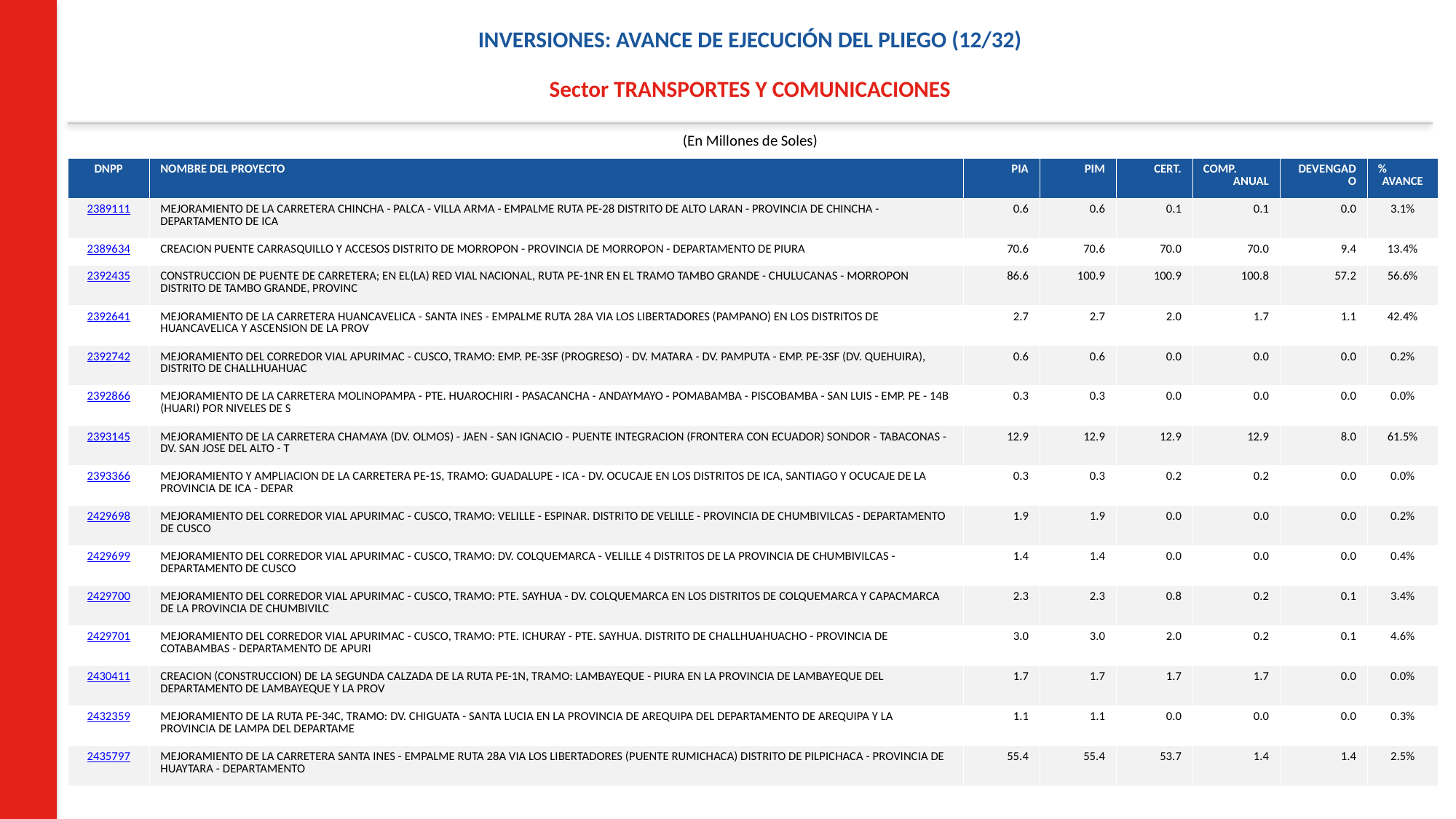

INVERSIONES: AVANCE DE EJECUCIÓN DEL PLIEGO (12/32)
Sector TRANSPORTES Y COMUNICACIONES

(En Millones de Soles)
| DNPP | NOMBRE DEL PROYECTO | PIA | PIM | CERT. | COMP. ANUAL | DEVENGADO | % AVANCE |
| --- | --- | --- | --- | --- | --- | --- | --- |
| 2389111 | MEJORAMIENTO DE LA CARRETERA CHINCHA - PALCA - VILLA ARMA - EMPALME RUTA PE-28 DISTRITO DE ALTO LARAN - PROVINCIA DE CHINCHA - DEPARTAMENTO DE ICA | 0.6 | 0.6 | 0.1 | 0.1 | 0.0 | 3.1% |
| 2389634 | CREACION PUENTE CARRASQUILLO Y ACCESOS DISTRITO DE MORROPON - PROVINCIA DE MORROPON - DEPARTAMENTO DE PIURA | 70.6 | 70.6 | 70.0 | 70.0 | 9.4 | 13.4% |
| 2392435 | CONSTRUCCION DE PUENTE DE CARRETERA; EN EL(LA) RED VIAL NACIONAL, RUTA PE-1NR EN EL TRAMO TAMBO GRANDE - CHULUCANAS - MORROPON DISTRITO DE TAMBO GRANDE, PROVINC | 86.6 | 100.9 | 100.9 | 100.8 | 57.2 | 56.6% |
| 2392641 | MEJORAMIENTO DE LA CARRETERA HUANCAVELICA - SANTA INES - EMPALME RUTA 28A VIA LOS LIBERTADORES (PAMPANO) EN LOS DISTRITOS DE HUANCAVELICA Y ASCENSION DE LA PROV | 2.7 | 2.7 | 2.0 | 1.7 | 1.1 | 42.4% |
| 2392742 | MEJORAMIENTO DEL CORREDOR VIAL APURIMAC - CUSCO, TRAMO: EMP. PE-3SF (PROGRESO) - DV. MATARA - DV. PAMPUTA - EMP. PE-3SF (DV. QUEHUIRA), DISTRITO DE CHALLHUAHUAC | 0.6 | 0.6 | 0.0 | 0.0 | 0.0 | 0.2% |
| 2392866 | MEJORAMIENTO DE LA CARRETERA MOLINOPAMPA - PTE. HUAROCHIRI - PASACANCHA - ANDAYMAYO - POMABAMBA - PISCOBAMBA - SAN LUIS - EMP. PE - 14B (HUARI) POR NIVELES DE S | 0.3 | 0.3 | 0.0 | 0.0 | 0.0 | 0.0% |
| 2393145 | MEJORAMIENTO DE LA CARRETERA CHAMAYA (DV. OLMOS) - JAEN - SAN IGNACIO - PUENTE INTEGRACION (FRONTERA CON ECUADOR) SONDOR - TABACONAS - DV. SAN JOSE DEL ALTO - T | 12.9 | 12.9 | 12.9 | 12.9 | 8.0 | 61.5% |
| 2393366 | MEJORAMIENTO Y AMPLIACION DE LA CARRETERA PE-1S, TRAMO: GUADALUPE - ICA - DV. OCUCAJE EN LOS DISTRITOS DE ICA, SANTIAGO Y OCUCAJE DE LA PROVINCIA DE ICA - DEPAR | 0.3 | 0.3 | 0.2 | 0.2 | 0.0 | 0.0% |
| 2429698 | MEJORAMIENTO DEL CORREDOR VIAL APURIMAC - CUSCO, TRAMO: VELILLE - ESPINAR. DISTRITO DE VELILLE - PROVINCIA DE CHUMBIVILCAS - DEPARTAMENTO DE CUSCO | 1.9 | 1.9 | 0.0 | 0.0 | 0.0 | 0.2% |
| 2429699 | MEJORAMIENTO DEL CORREDOR VIAL APURIMAC - CUSCO, TRAMO: DV. COLQUEMARCA - VELILLE 4 DISTRITOS DE LA PROVINCIA DE CHUMBIVILCAS - DEPARTAMENTO DE CUSCO | 1.4 | 1.4 | 0.0 | 0.0 | 0.0 | 0.4% |
| 2429700 | MEJORAMIENTO DEL CORREDOR VIAL APURIMAC - CUSCO, TRAMO: PTE. SAYHUA - DV. COLQUEMARCA EN LOS DISTRITOS DE COLQUEMARCA Y CAPACMARCA DE LA PROVINCIA DE CHUMBIVILC | 2.3 | 2.3 | 0.8 | 0.2 | 0.1 | 3.4% |
| 2429701 | MEJORAMIENTO DEL CORREDOR VIAL APURIMAC - CUSCO, TRAMO: PTE. ICHURAY - PTE. SAYHUA. DISTRITO DE CHALLHUAHUACHO - PROVINCIA DE COTABAMBAS - DEPARTAMENTO DE APURI | 3.0 | 3.0 | 2.0 | 0.2 | 0.1 | 4.6% |
| 2430411 | CREACION (CONSTRUCCION) DE LA SEGUNDA CALZADA DE LA RUTA PE-1N, TRAMO: LAMBAYEQUE - PIURA EN LA PROVINCIA DE LAMBAYEQUE DEL DEPARTAMENTO DE LAMBAYEQUE Y LA PROV | 1.7 | 1.7 | 1.7 | 1.7 | 0.0 | 0.0% |
| 2432359 | MEJORAMIENTO DE LA RUTA PE-34C, TRAMO: DV. CHIGUATA - SANTA LUCIA EN LA PROVINCIA DE AREQUIPA DEL DEPARTAMENTO DE AREQUIPA Y LA PROVINCIA DE LAMPA DEL DEPARTAME | 1.1 | 1.1 | 0.0 | 0.0 | 0.0 | 0.3% |
| 2435797 | MEJORAMIENTO DE LA CARRETERA SANTA INES - EMPALME RUTA 28A VIA LOS LIBERTADORES (PUENTE RUMICHACA) DISTRITO DE PILPICHACA - PROVINCIA DE HUAYTARA - DEPARTAMENTO | 55.4 | 55.4 | 53.7 | 1.4 | 1.4 | 2.5% |